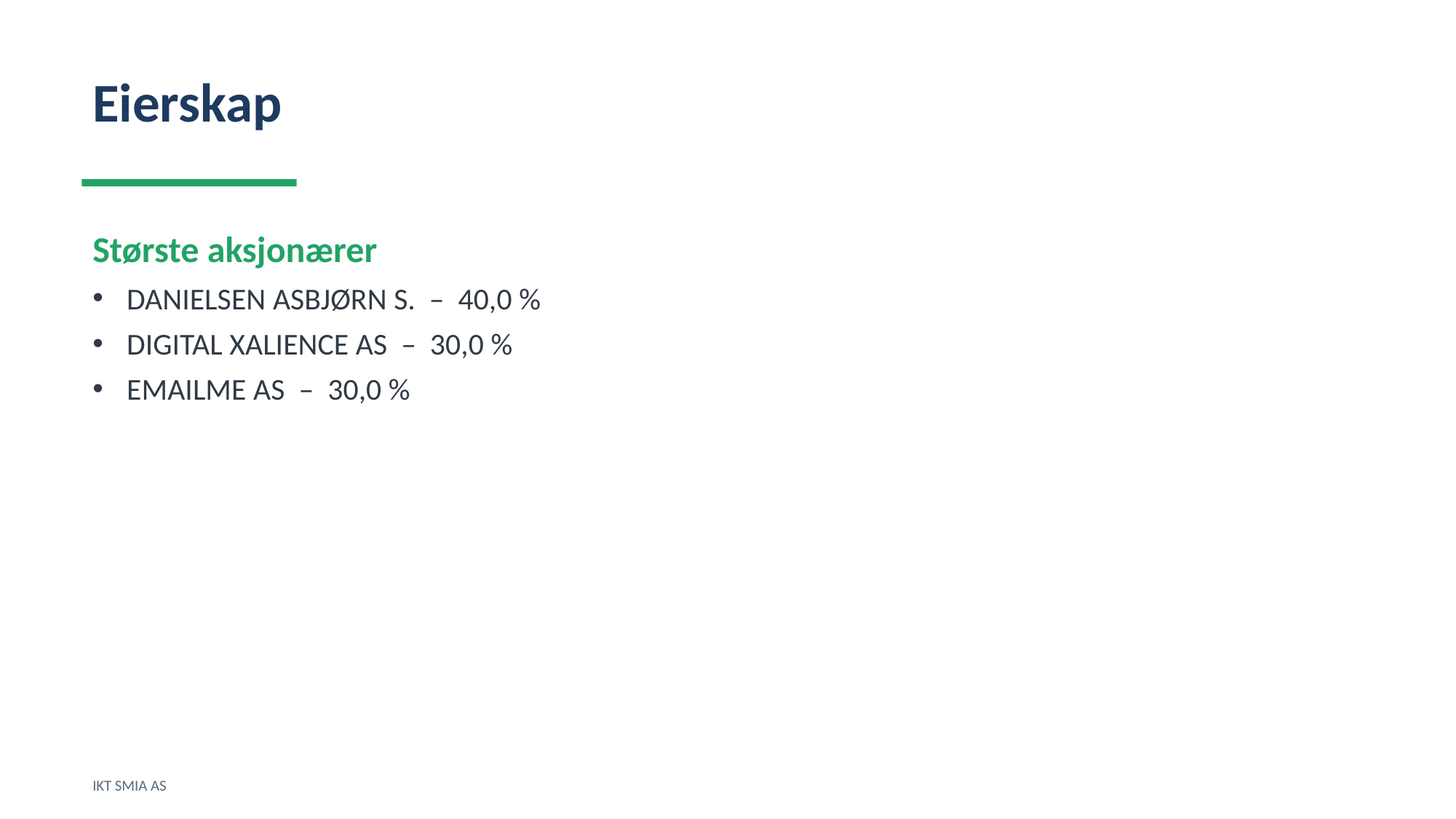

Eierskap

Største aksjonærer
DANIELSEN ASBJØRN S.  –  40,0 %
DIGITAL XALIENCE AS  –  30,0 %
EMAILME AS  –  30,0 %
IKT SMIA AS